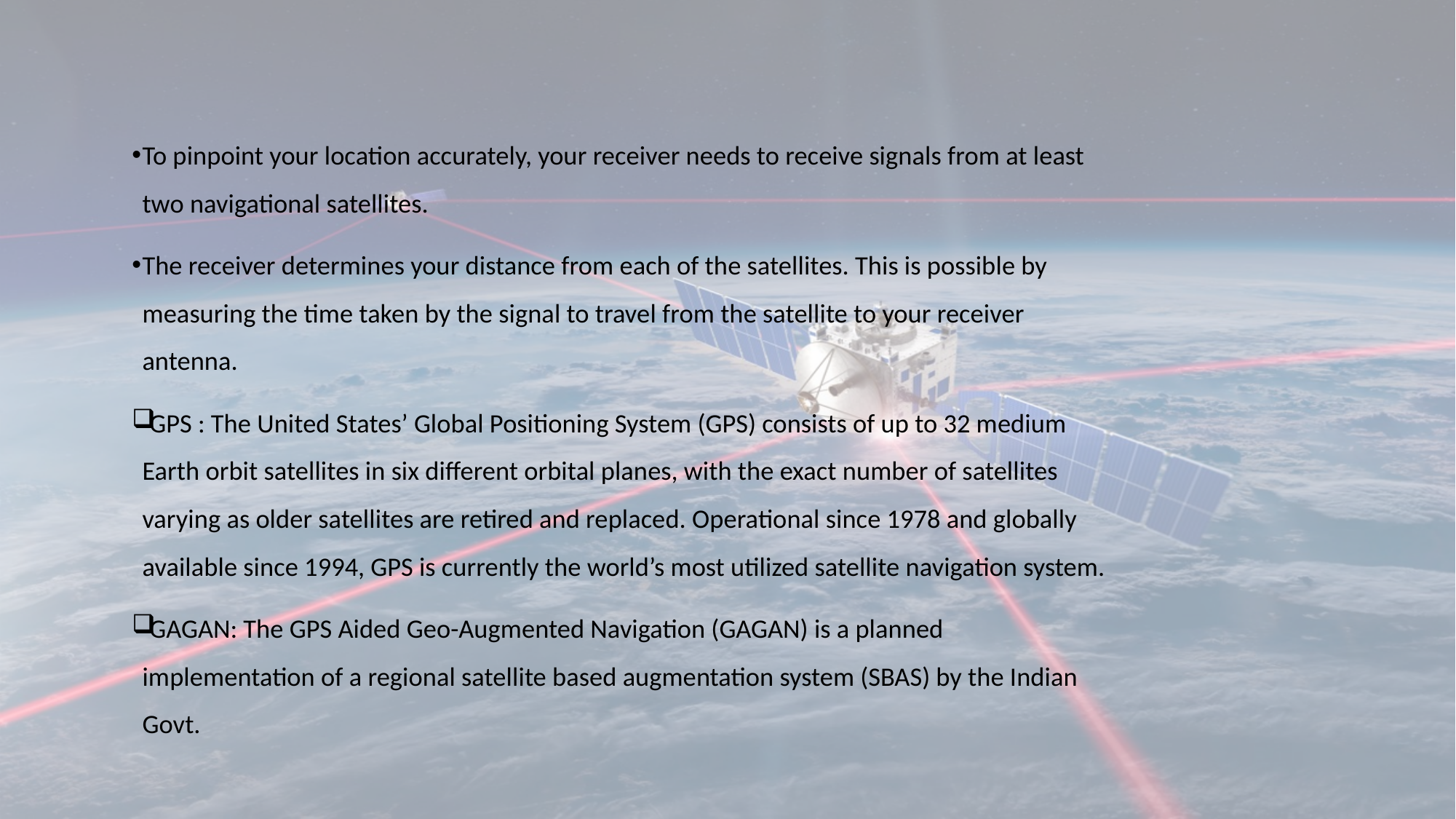

To pinpoint your location accurately, your receiver needs to receive signals from at least two navigational satellites.
The receiver determines your distance from each of the satellites. This is possible by measuring the time taken by the signal to travel from the satellite to your receiver antenna.
GPS : The United States’ Global Positioning System (GPS) consists of up to 32 medium Earth orbit satellites in six different orbital planes, with the exact number of satellites varying as older satellites are retired and replaced. Operational since 1978 and globally available since 1994, GPS is currently the world’s most utilized satellite navigation system.
GAGAN: The GPS Aided Geo-Augmented Navigation (GAGAN) is a planned implementation of a regional satellite based augmentation system (SBAS) by the Indian Govt.